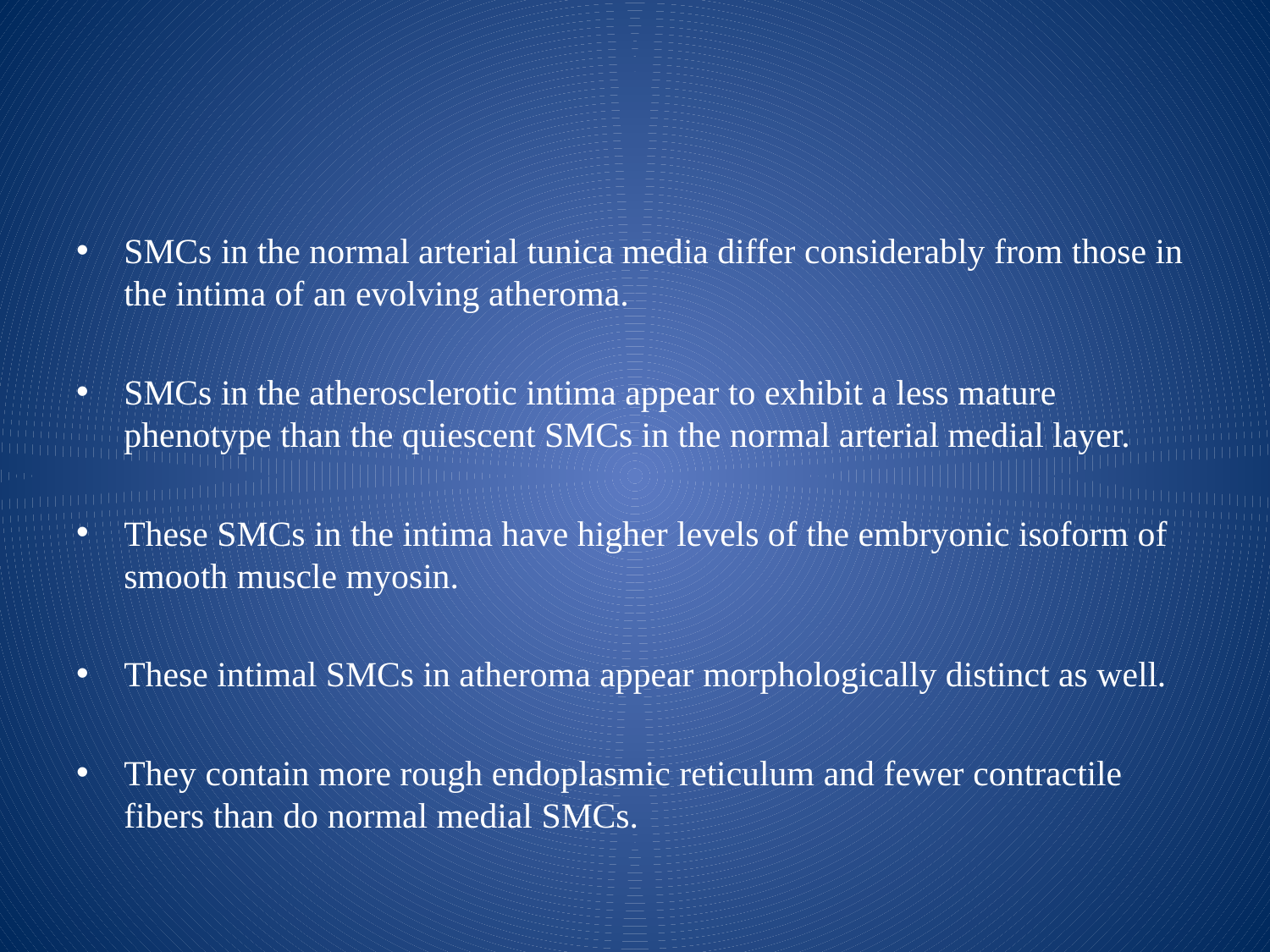

#
SMCs in the normal arterial tunica media differ considerably from those in the intima of an evolving atheroma.

SMCs in the atherosclerotic intima appear to exhibit a less mature phenotype than the quiescent SMCs in the normal arterial medial layer.

These SMCs in the intima have higher levels of the embryonic isoform of smooth muscle myosin.

These intimal SMCs in atheroma appear morphologically distinct as well.

They contain more rough endoplasmic reticulum and fewer contractile fibers than do normal medial SMCs.